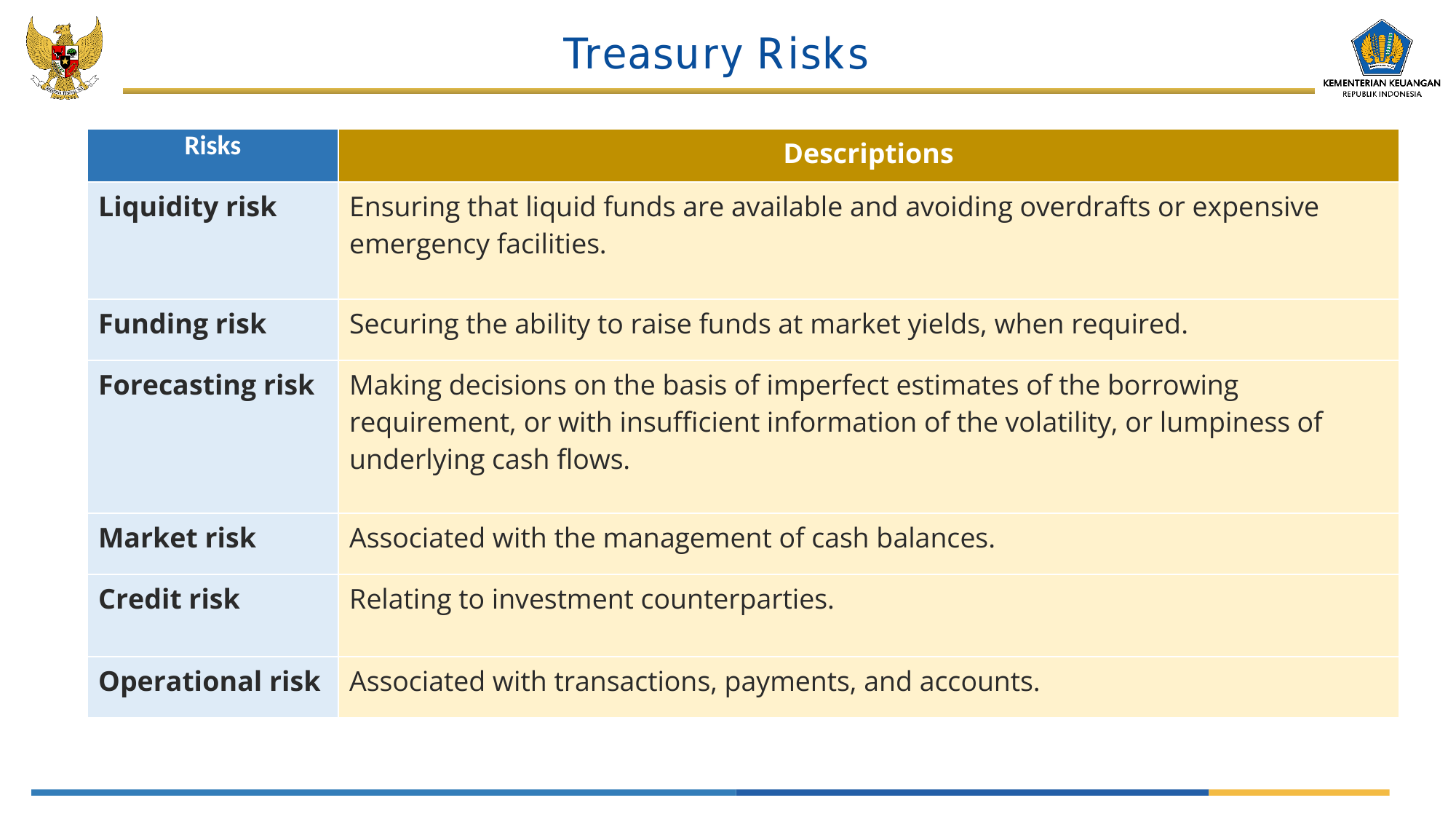

# Treasury Risks
| Risks | Descriptions |
| --- | --- |
| Liquidity risk | Ensuring that liquid funds are available and avoiding overdrafts or expensive emergency facilities. |
| Funding risk | Securing the ability to raise funds at market yields, when required. |
| Forecasting risk | Making decisions on the basis of imperfect estimates of the borrowing requirement, or with insufficient information of the volatility, or lumpiness of underlying cash flows. |
| Market risk | Associated with the management of cash balances. |
| Credit risk | Relating to investment counterparties. |
| Operational risk | Associated with transactions, payments, and accounts. |